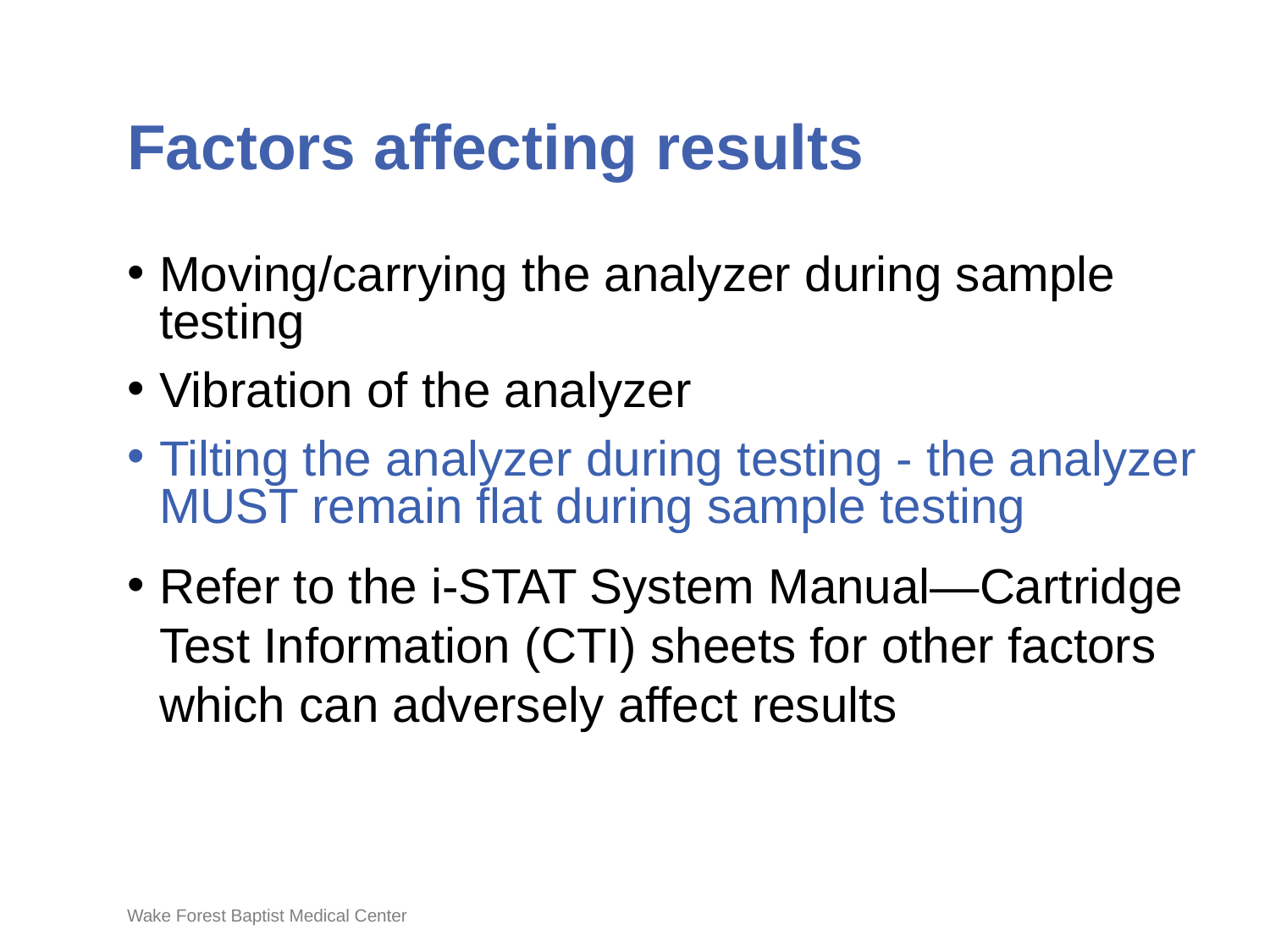

# Factors affecting results
Moving/carrying the analyzer during sample testing
Vibration of the analyzer
Tilting the analyzer during testing - the analyzer MUST remain flat during sample testing
Refer to the i-STAT System Manual—Cartridge Test Information (CTI) sheets for other factors which can adversely affect results